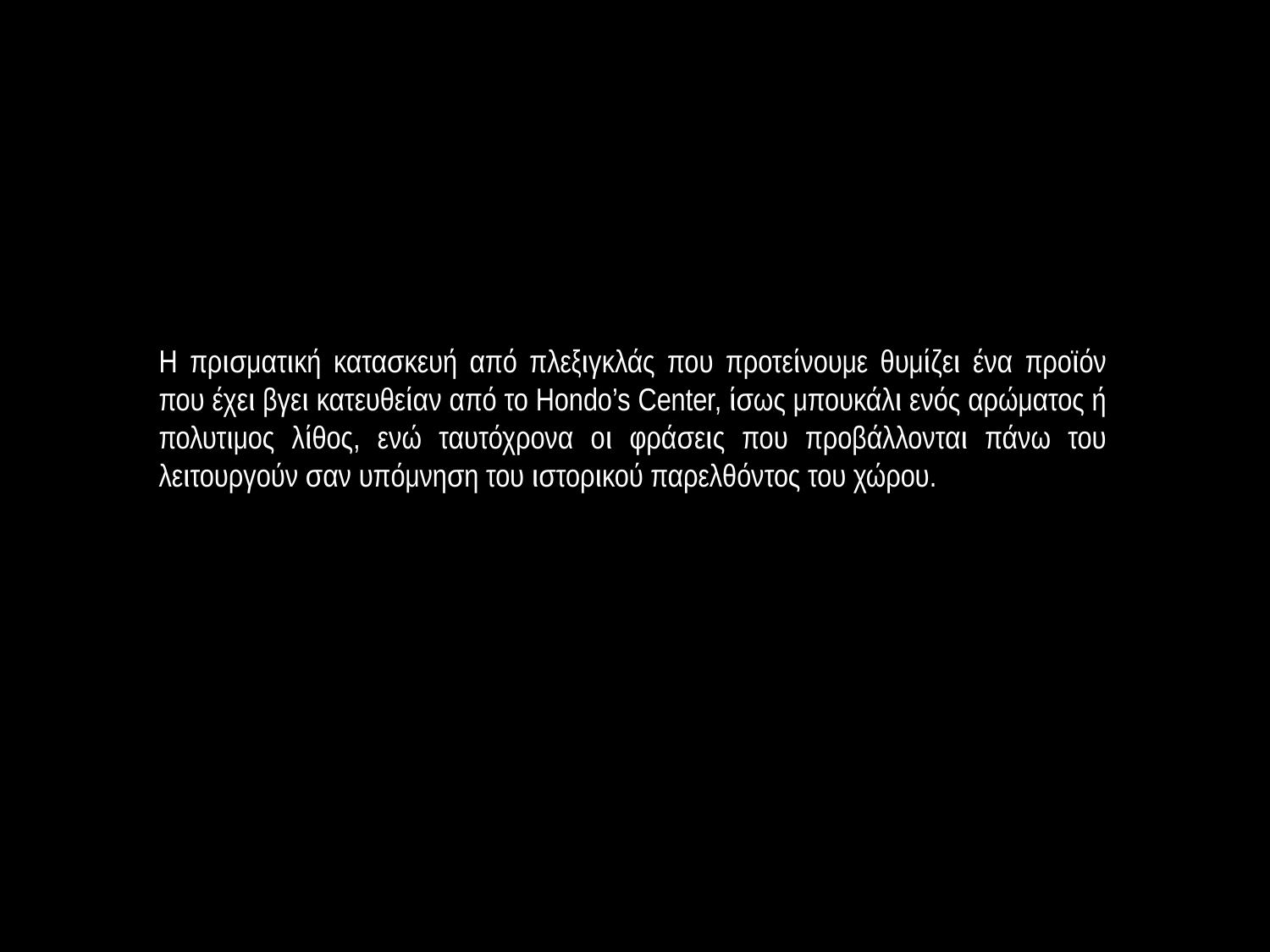

Η πρισματική κατασκευή από πλεξιγκλάς που προτείνουμε θυμίζει ένα προϊόν που έχει βγει κατευθείαν από το Hondo’s Center, ίσως μπουκάλι ενός αρώματος ή πολυτιμος λίθος, ενώ ταυτόχρονα οι φράσεις που προβάλλονται πάνω του λειτουργούν σαν υπόμνηση του ιστορικού παρελθόντος του χώρου.